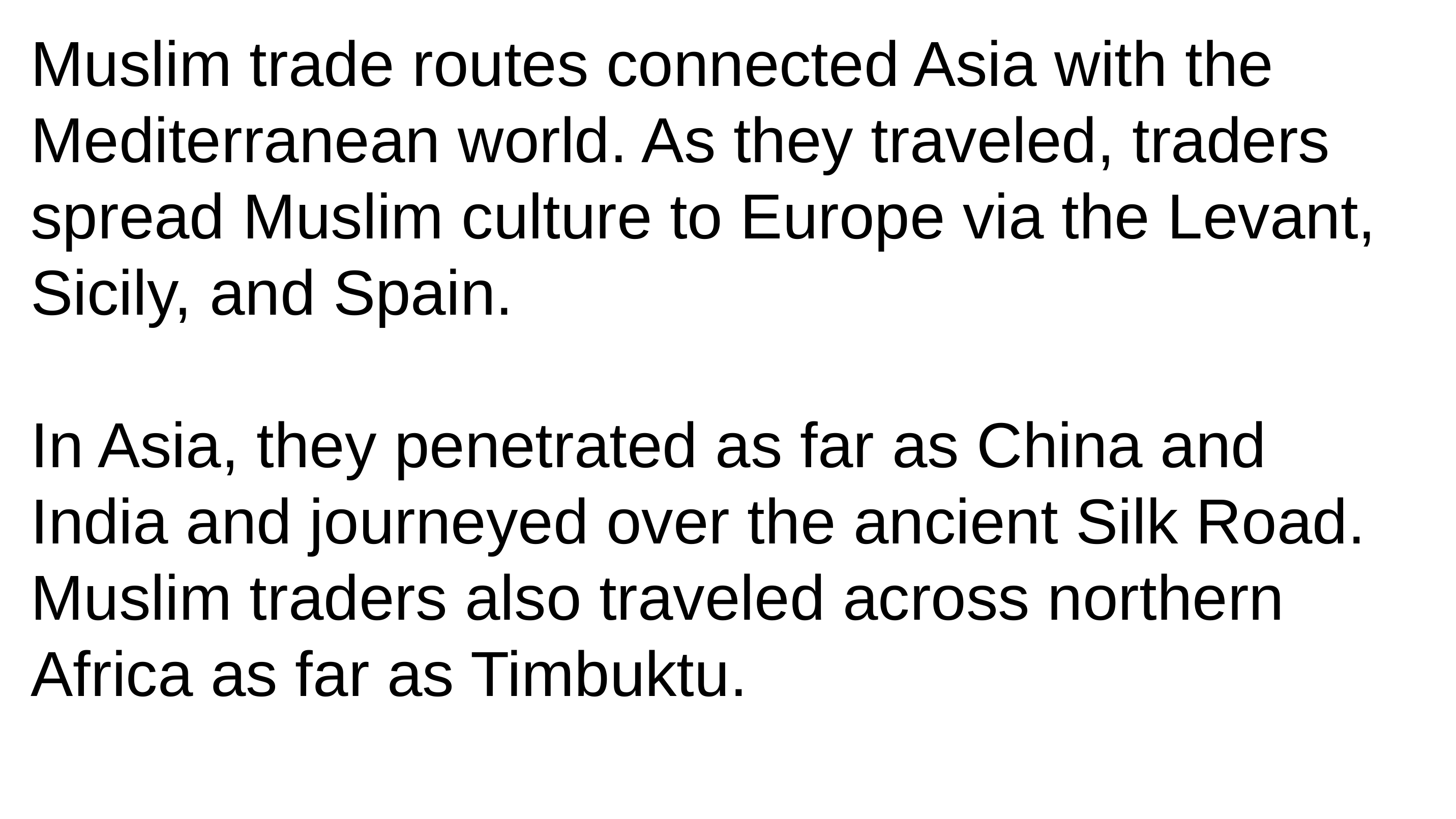

Muslim trade routes connected Asia with the Mediterranean world. As they traveled, traders spread Muslim culture to Europe via the Levant, Sicily, and Spain.  ​

In Asia, they penetrated as far as China and India and journeyed over the ancient Silk Road. Muslim traders also traveled across northern Africa as far as Timbuktu.